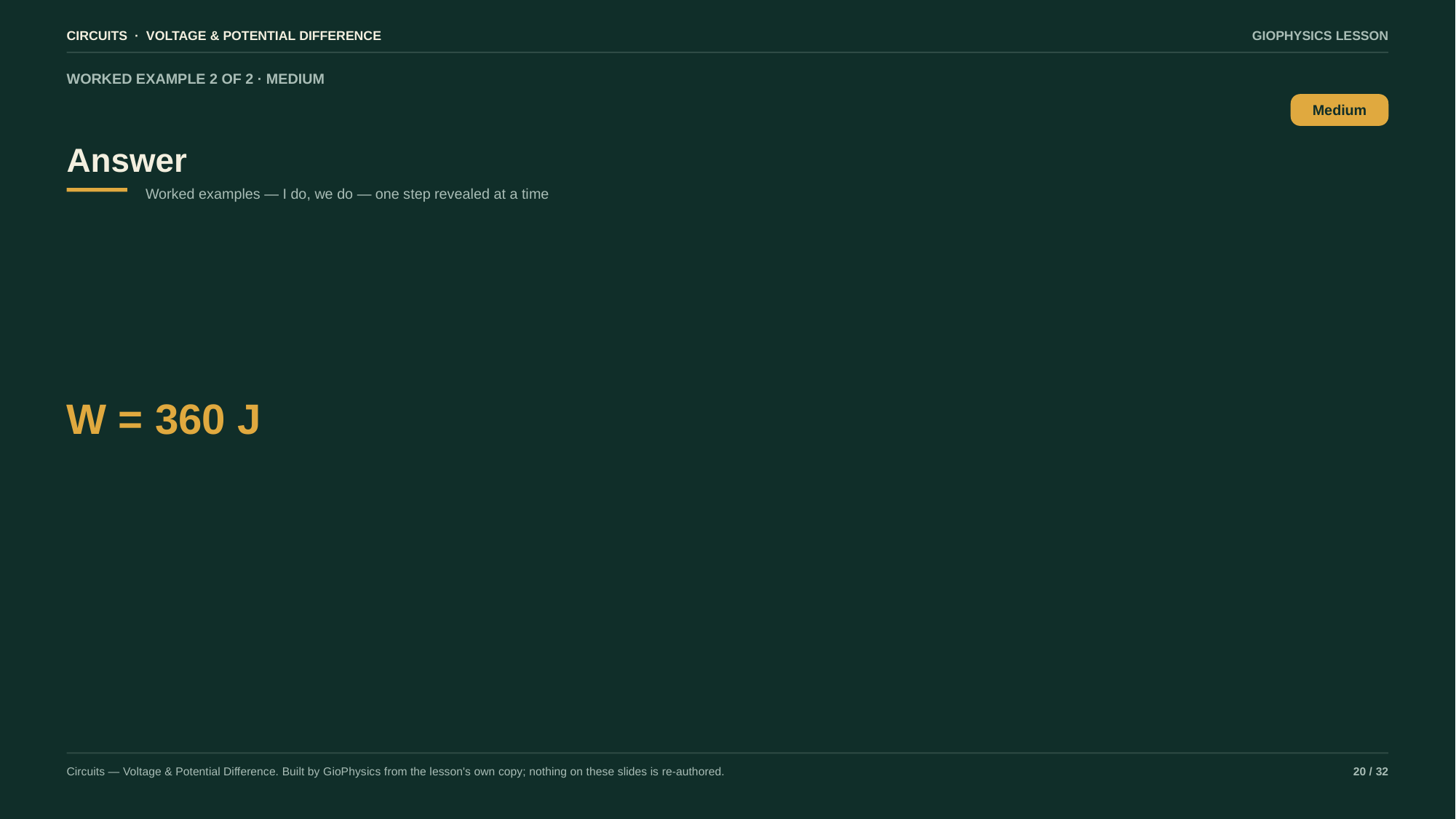

CIRCUITS  ·  VOLTAGE & POTENTIAL DIFFERENCE
GIOPHYSICS LESSON

WORKED EXAMPLE 2 OF 2 · MEDIUM
Answer

Medium
Worked examples — I do, we do — one step revealed at a time

W = 360 J

Circuits — Voltage & Potential Difference. Built by GioPhysics from the lesson's own copy; nothing on these slides is re-authored.
20 / 32